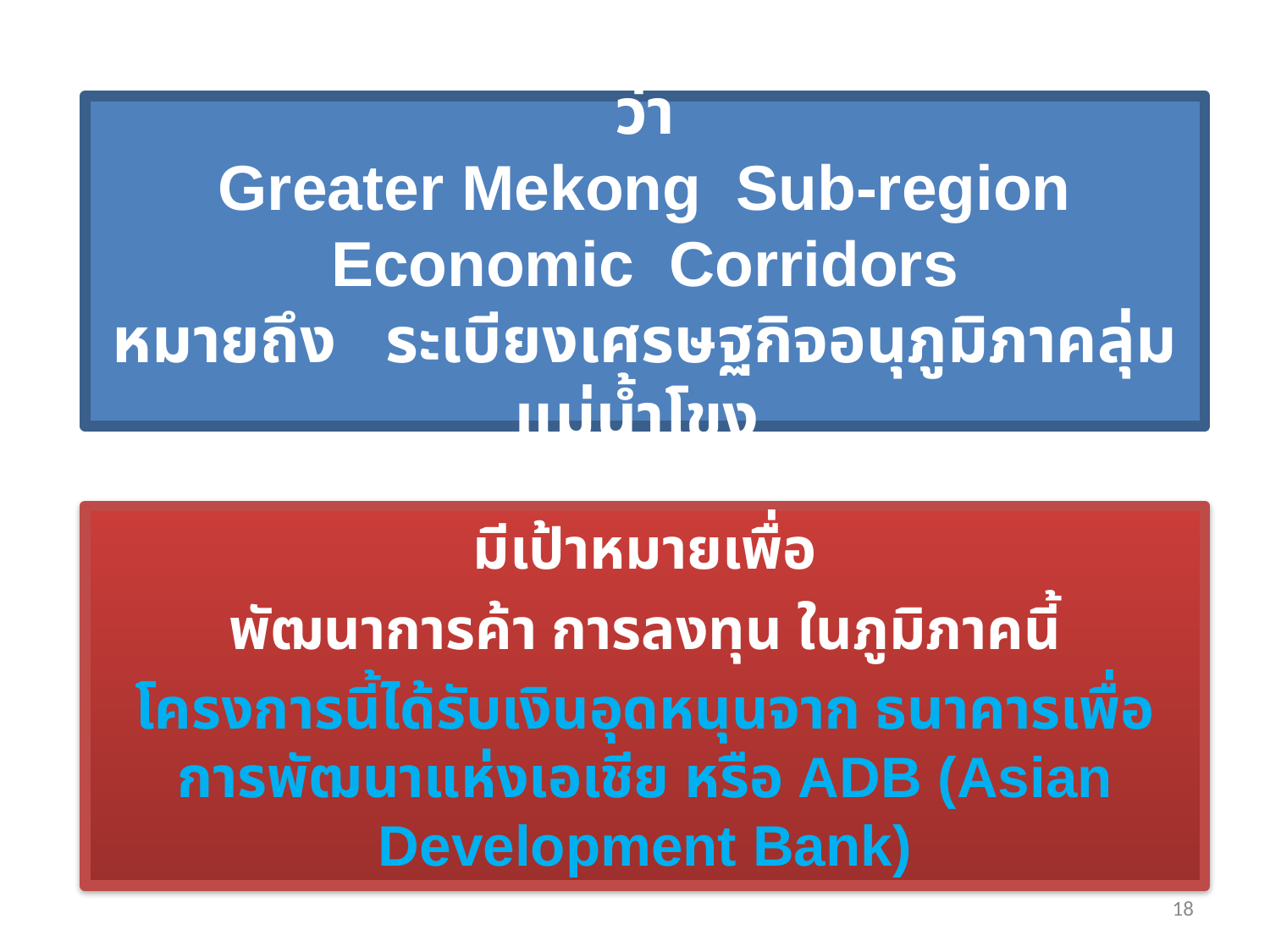

# GMS  Economic  Corridors  มีชื่อเต็มว่า Greater Mekong  Sub-region Economic  Corridors หมายถึง   ระเบียงเศรษฐกิจอนุภูมิภาคลุ่มแม่น้ำโขง
มีเป้าหมายเพื่อ
พัฒนาการค้า การลงทุน ในภูมิภาคนี้
โครงการนี้ได้รับเงินอุดหนุนจาก ธนาคารเพื่อการพัฒนาแห่งเอเชีย หรือ ADB (Asian Development Bank)
18